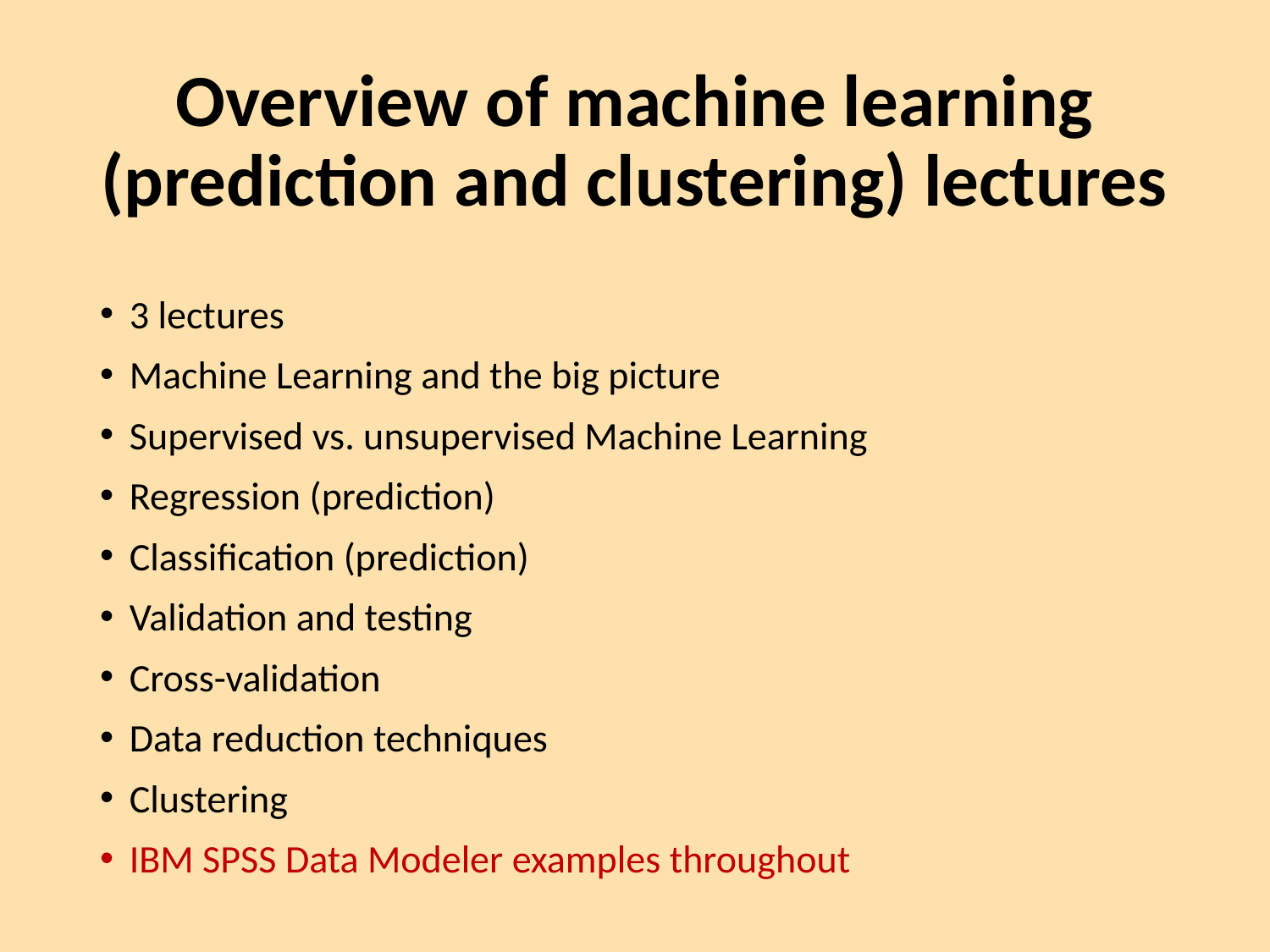

# Overview of machine learning (prediction and clustering) lectures
3 lectures
Machine Learning and the big picture
Supervised vs. unsupervised Machine Learning
Regression (prediction)
Classification (prediction)
Validation and testing
Cross-validation
Data reduction techniques
Clustering
IBM SPSS Data Modeler examples throughout